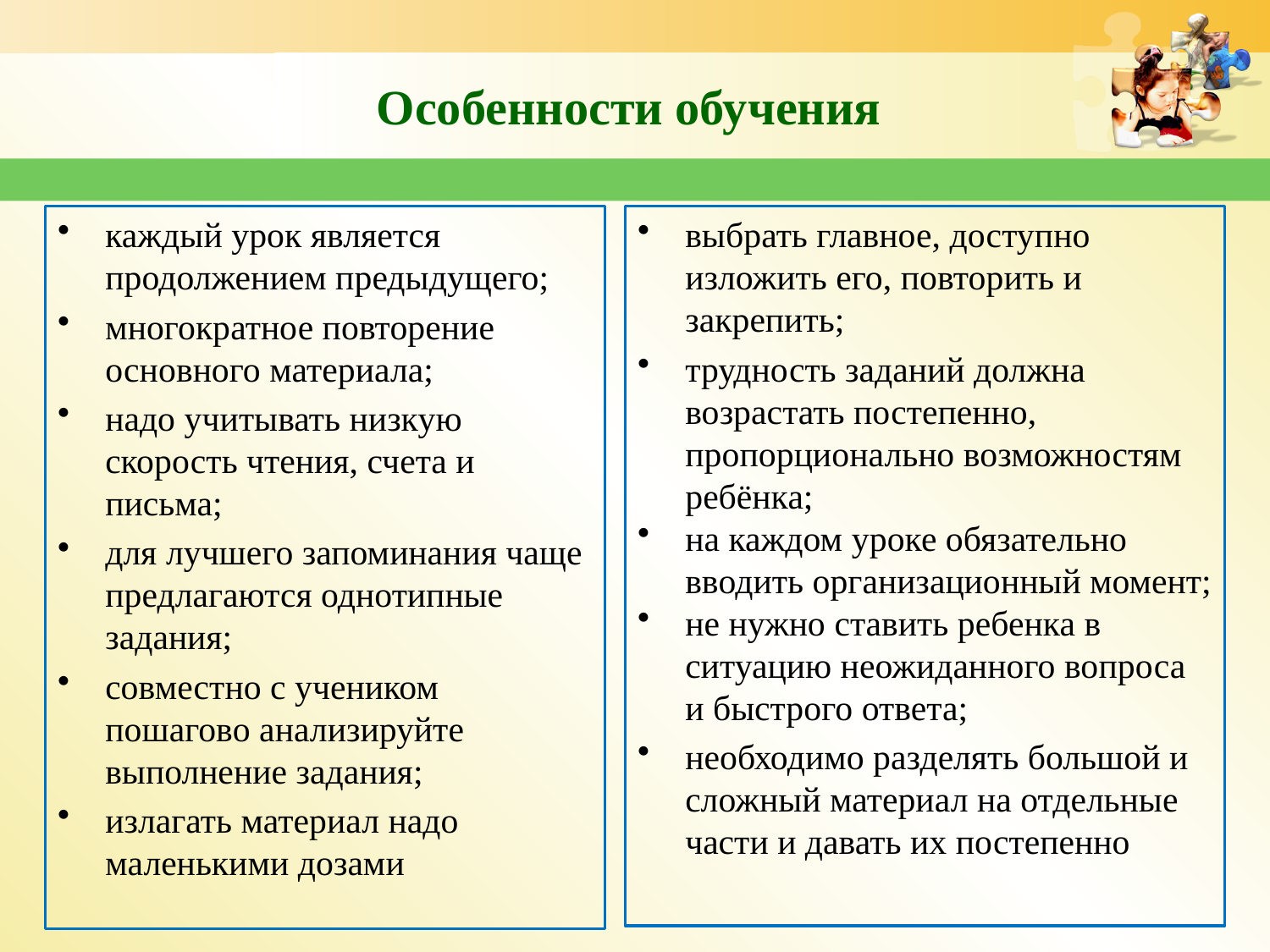

# Особенности обучения
каждый урок является продолжением предыдущего;
многократное повторение основного материала;
надо учитывать низкую скорость чтения, счета и письма;
для лучшего запоминания чаще предлагаются однотипные задания;
совместно с учеником пошагово анализируйте выполнение задания;
излагать материал надо маленькими дозами

выбрать главное, доступно изложить его, повторить и закрепить;
трудность заданий должна возрастать постепенно, пропорционально возможностям ребёнка;
на каждом уроке обязательно вводить организационный момент;
не нужно ставить ребенка в ситуацию неожиданного вопроса и быстрого ответа;
необходимо разделять большой и сложный материал на отдельные части и давать их постепенно